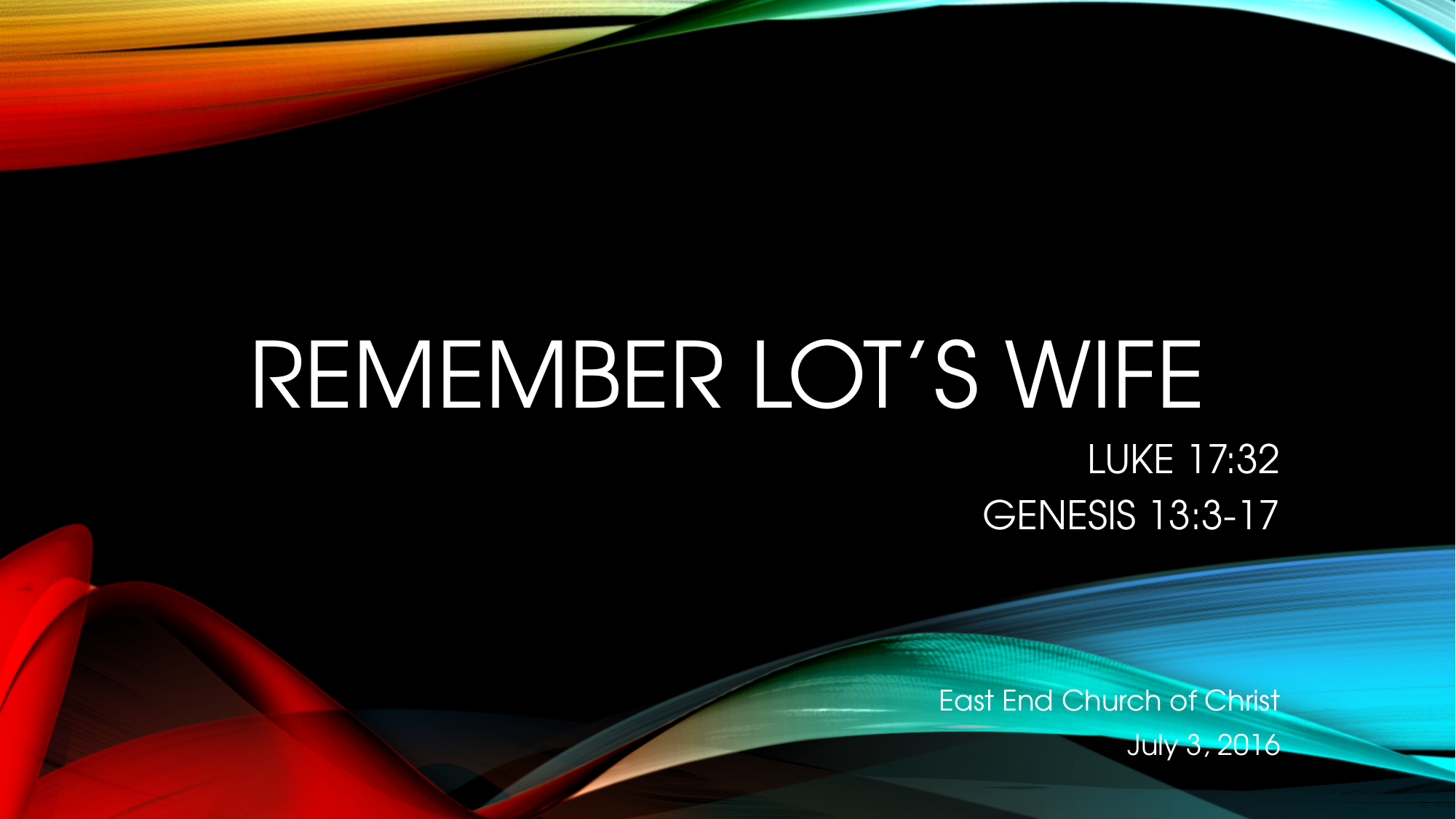

# REMEMBER LOT’S WIFE
LUKE 17:32
GENESIS 13:3-17

East End Church of Christ
July 3, 2016